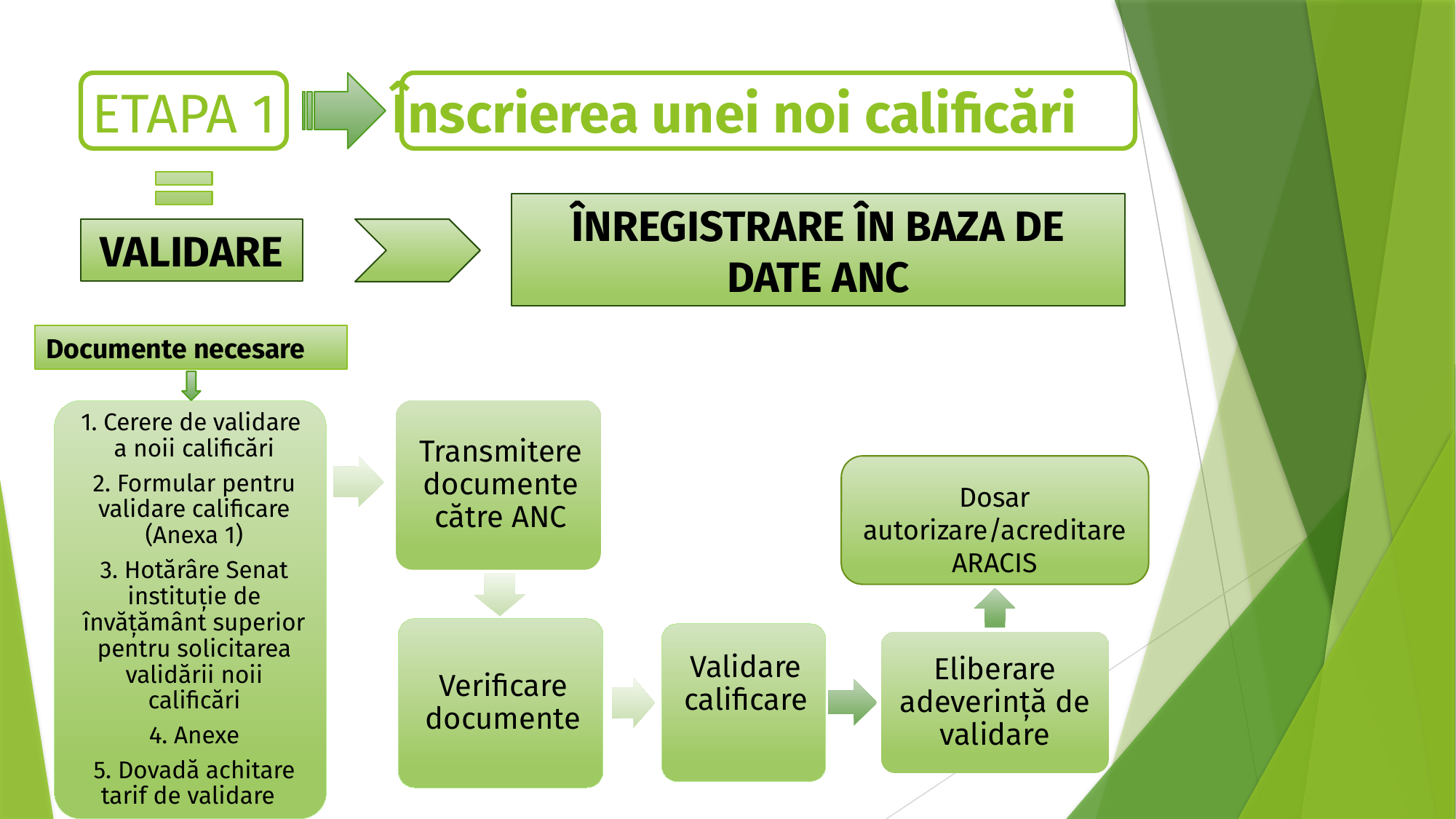

# ETAPA 1        Înscrierea unei noi calificări

ÎNREGISTRARE ÎN BAZA DE DATE ANC
VALIDARE

Documente necesare

1. Cerere de validare  a noii calificări
2. Formular pentru validare calificare (Anexa 1)
3. Hotărâre Senat instituție de învățământ superior pentru solicitarea validării noii calificări
4. Anexe
5. Dovadă achitare tarif de validare

Transmitere documente către ANC

Verificare documente

Validare calificare

Dosar autorizare/acreditare ARACIS

Eliberare adeverință de validare